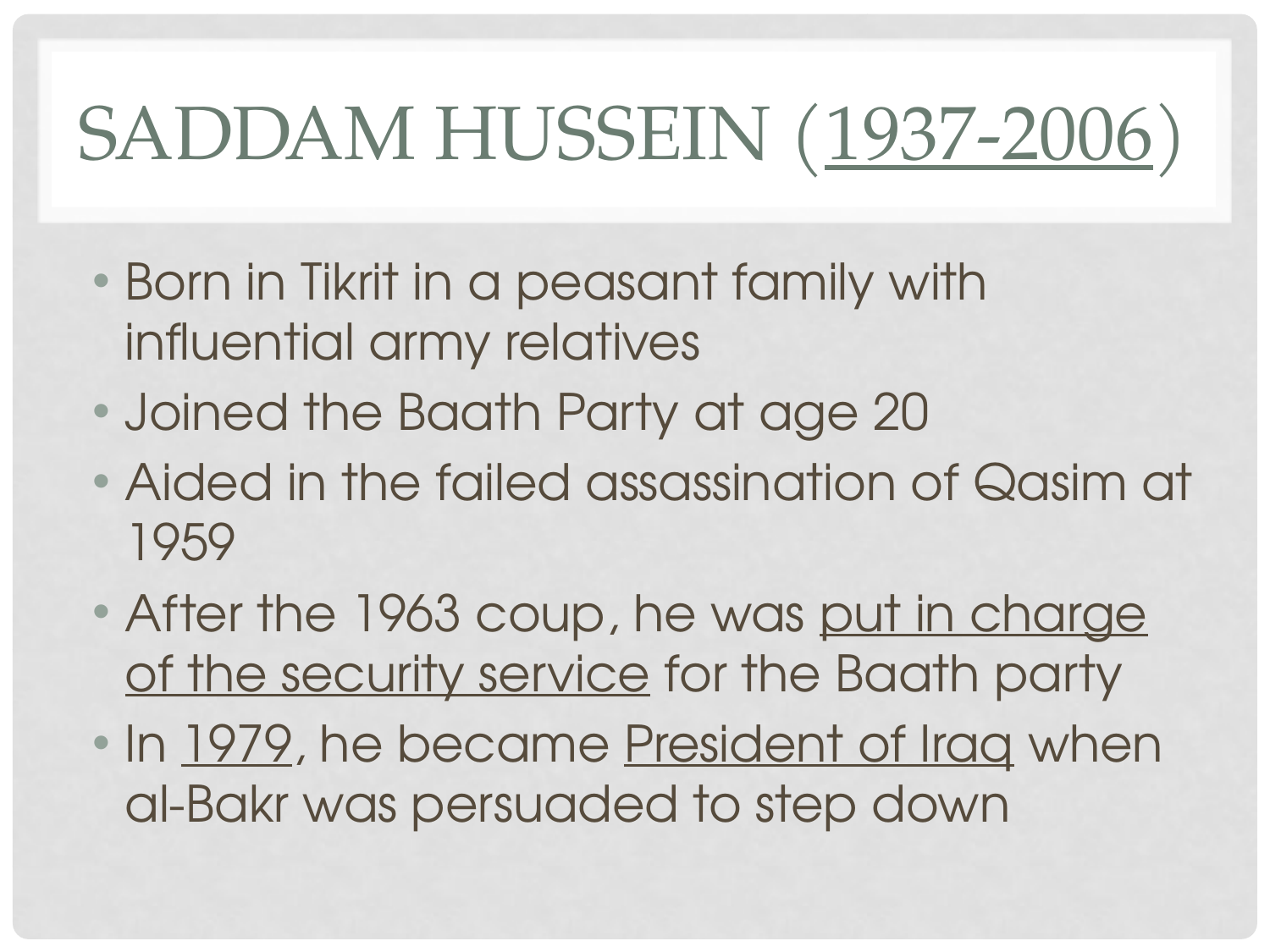

# Saddam Hussein (1937-2006)
Born in Tikrit in a peasant family with influential army relatives
Joined the Baath Party at age 20
Aided in the failed assassination of Qasim at 1959
After the 1963 coup, he was put in charge of the security service for the Baath party
In 1979, he became President of Iraq when al-Bakr was persuaded to step down